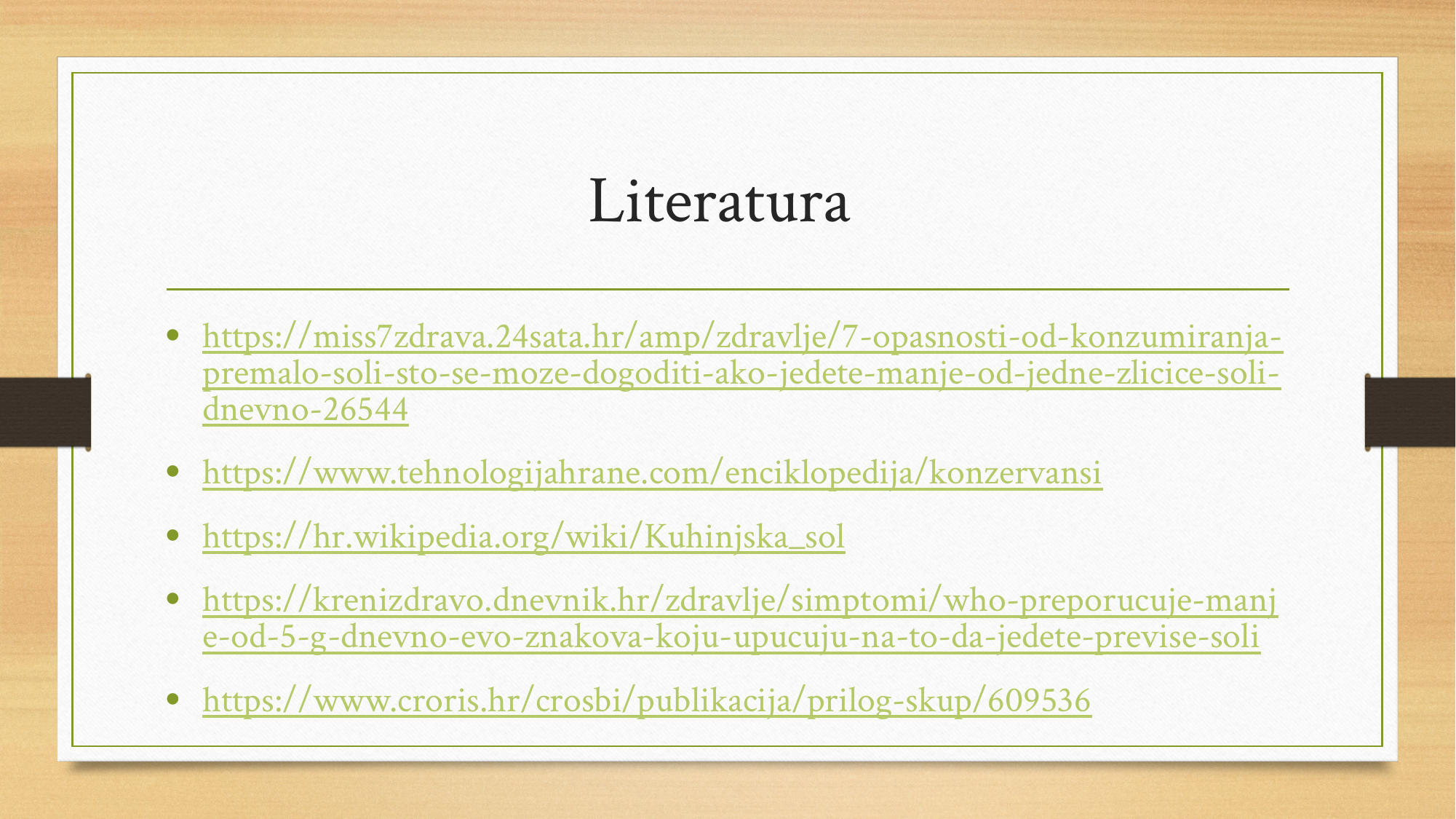

# Literatura
https://miss7zdrava.24sata.hr/amp/zdravlje/7-opasnosti-od-konzumiranja-premalo-soli-sto-se-moze-dogoditi-ako-jedete-manje-od-jedne-zlicice-soli-dnevno-26544
https://www.tehnologijahrane.com/enciklopedija/konzervansi
https://hr.wikipedia.org/wiki/Kuhinjska_sol
https://krenizdravo.dnevnik.hr/zdravlje/simptomi/who-preporucuje-manje-od-5-g-dnevno-evo-znakova-koju-upucuju-na-to-da-jedete-previse-soli
https://www.croris.hr/crosbi/publikacija/prilog-skup/609536